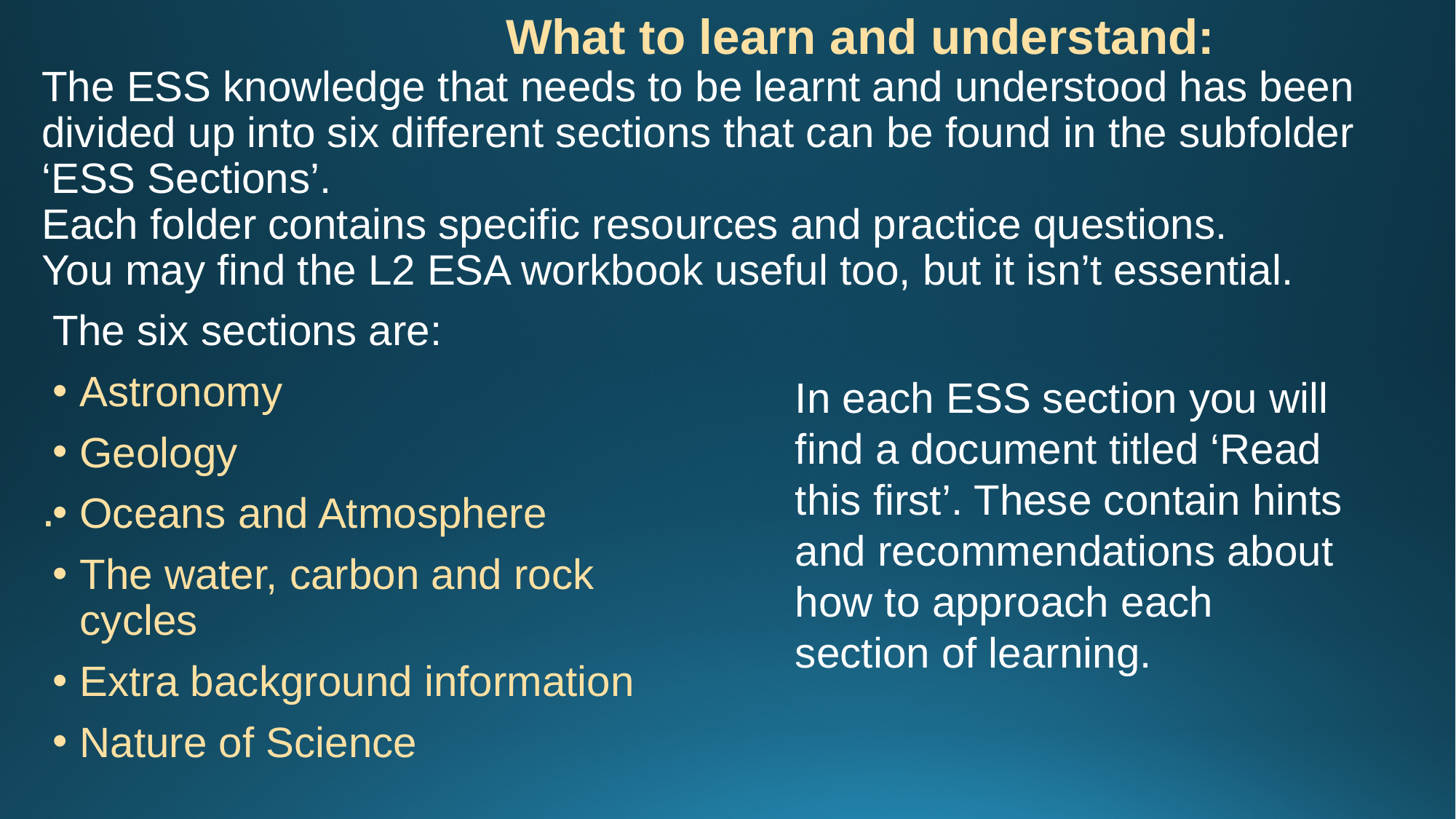

# What to learn and understand: The ESS knowledge that needs to be learnt and understood has been divided up into six different sections that can be found in the subfolder ‘ESS Sections’. Each folder contains specific resources and practice questions. You may find the L2 ESA workbook useful too, but it isn’t essential. .
The six sections are:
Astronomy
Geology
Oceans and Atmosphere
The water, carbon and rock cycles
Extra background information
Nature of Science
In each ESS section you will find a document titled ‘Read this first’. These contain hints and recommendations about how to approach each section of learning.